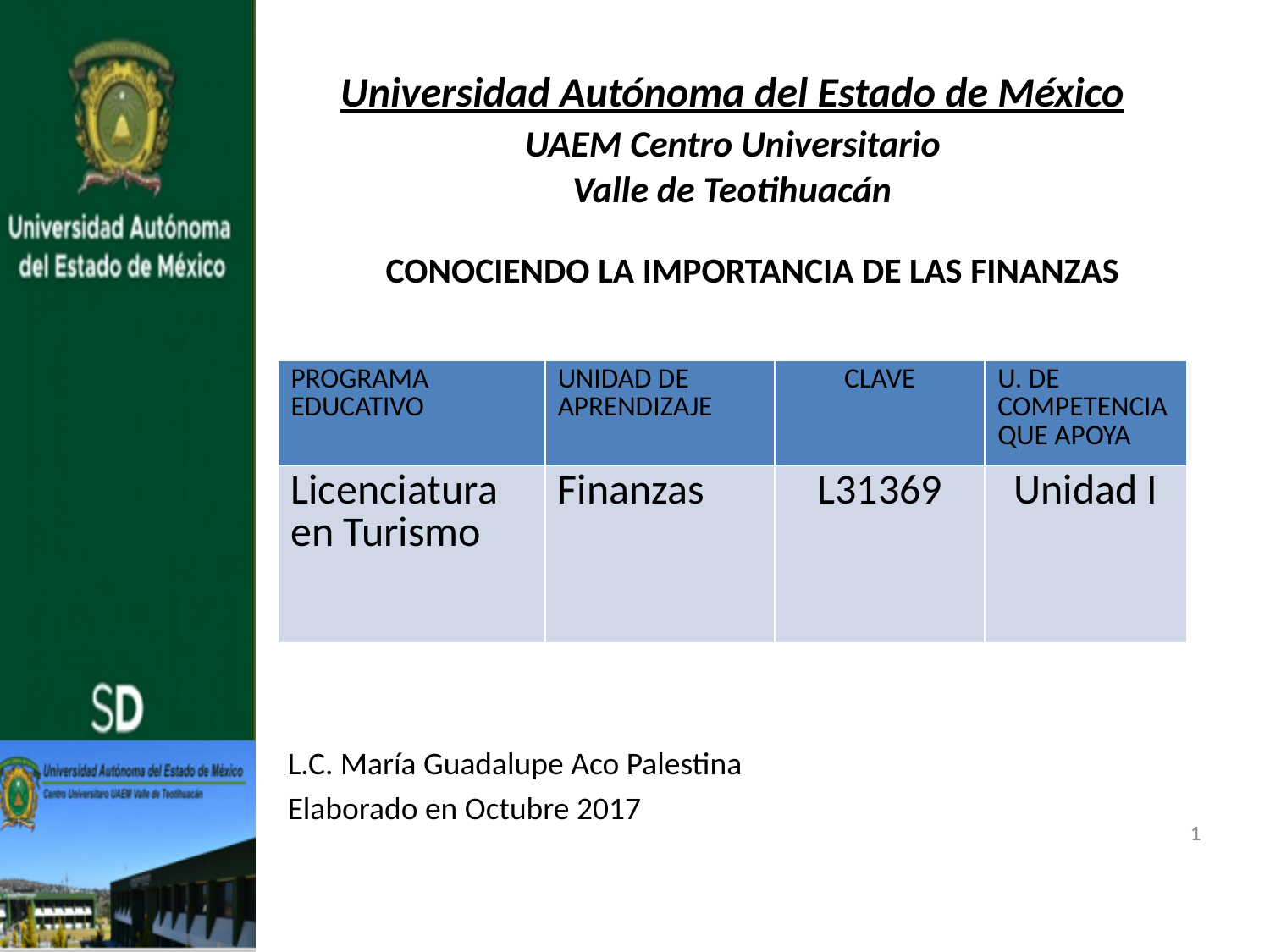

# Universidad Autónoma del Estado de México UAEM Centro Universitario Valle de Teotihuacán

CONOCIENDO LA IMPORTANCIA DE LAS FINANZAS

L.C. María Guadalupe Aco Palestina
Elaborado en Octubre 2017

| PROGRAMA EDUCATIVO | UNIDAD DE APRENDIZAJE | CLAVE | U. DE COMPETENCIA QUE APOYA |
| --- | --- | --- | --- |
| Licenciatura en Turismo | Finanzas | L31369 | Unidad I |
1